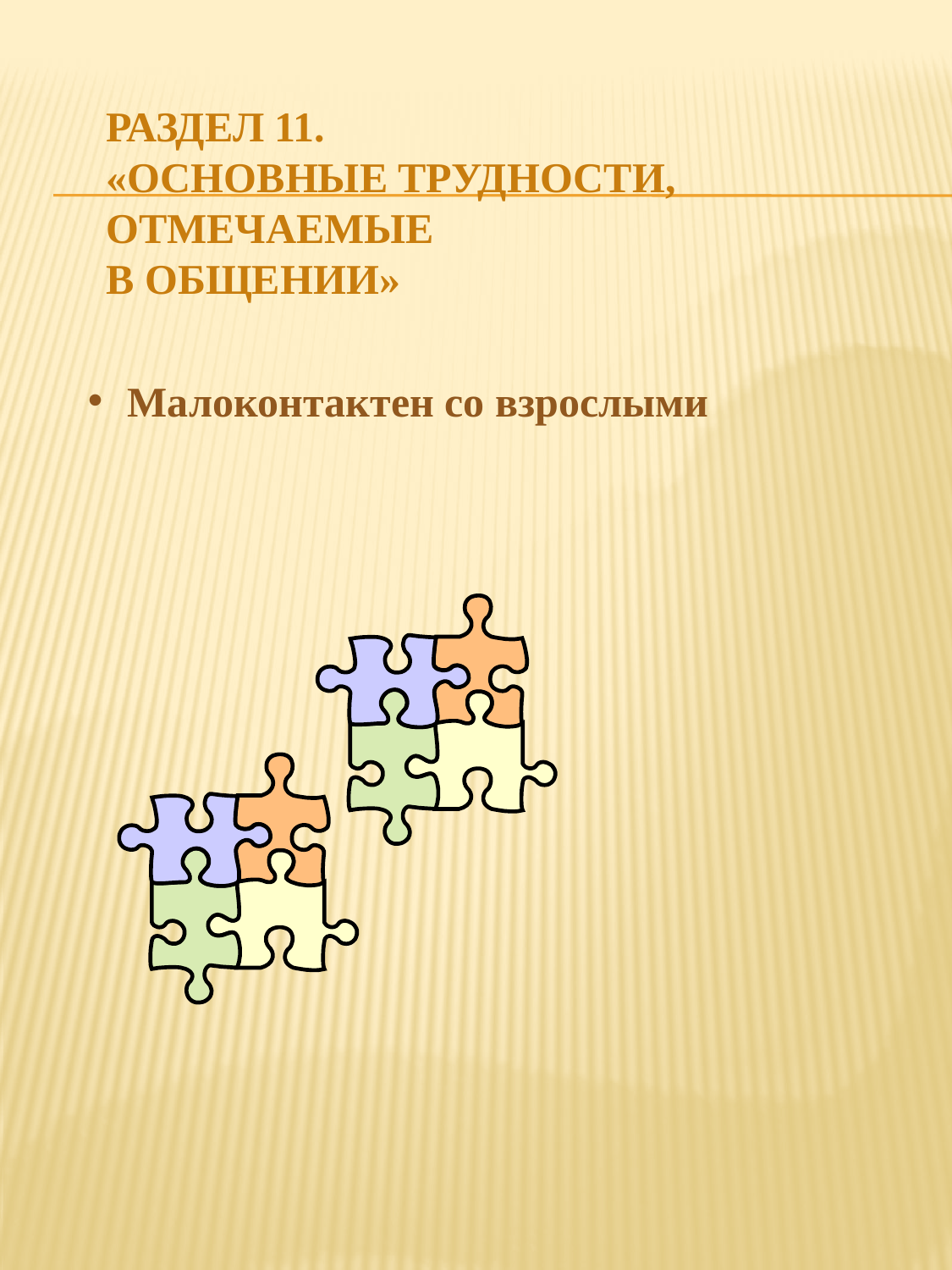

# Раздел 11. «Основные трудности, отмечаемые в общении»
Малоконтактен со взрослыми